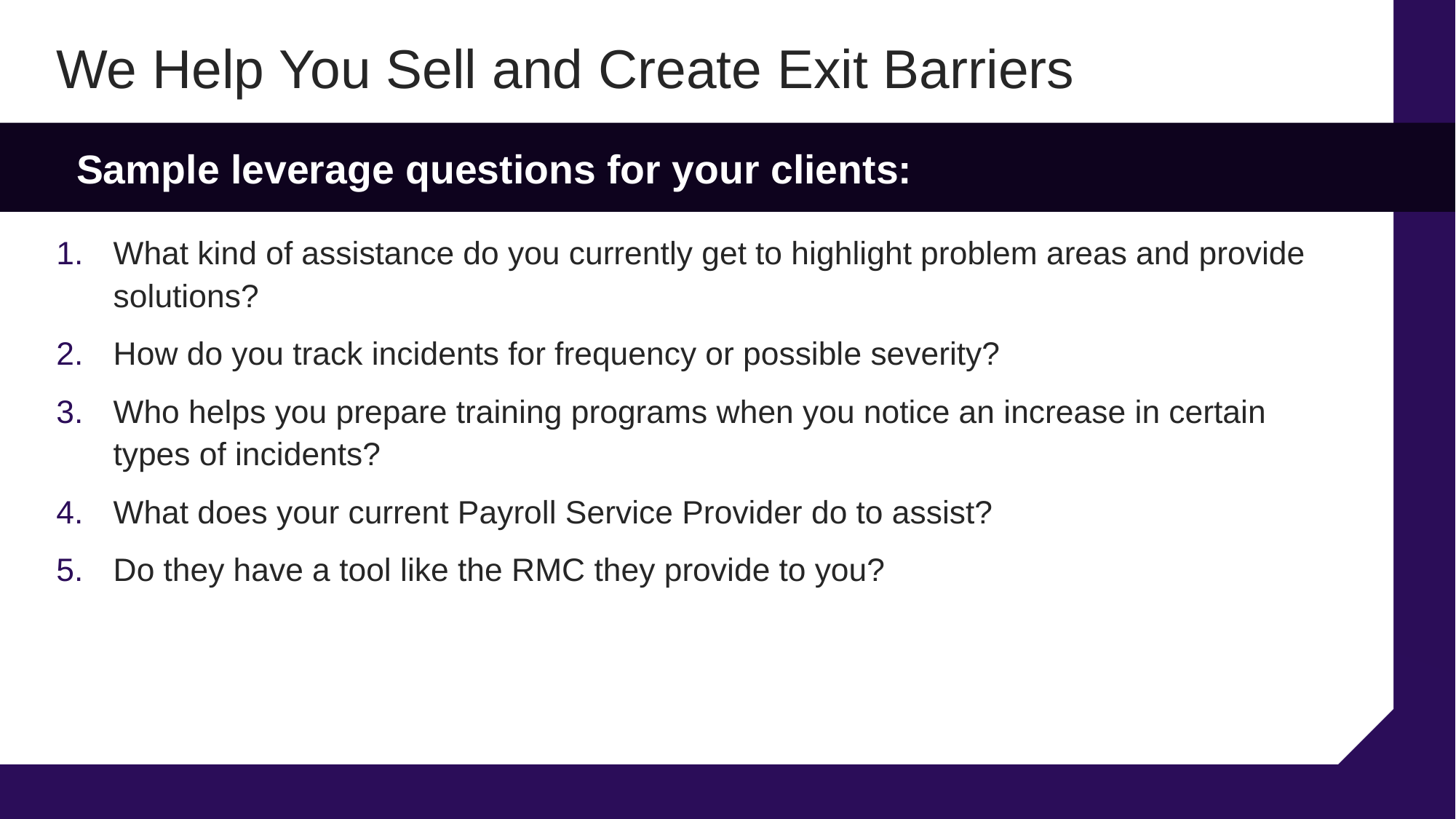

# We Help You Sell and Create Exit Barriers
Sample leverage questions for your clients:
What kind of assistance do you currently get to highlight problem areas and provide solutions?
How do you track incidents for frequency or possible severity?
Who helps you prepare training programs when you notice an increase in certain types of incidents?
What does your current Payroll Service Provider do to assist?
Do they have a tool like the RMC they provide to you?